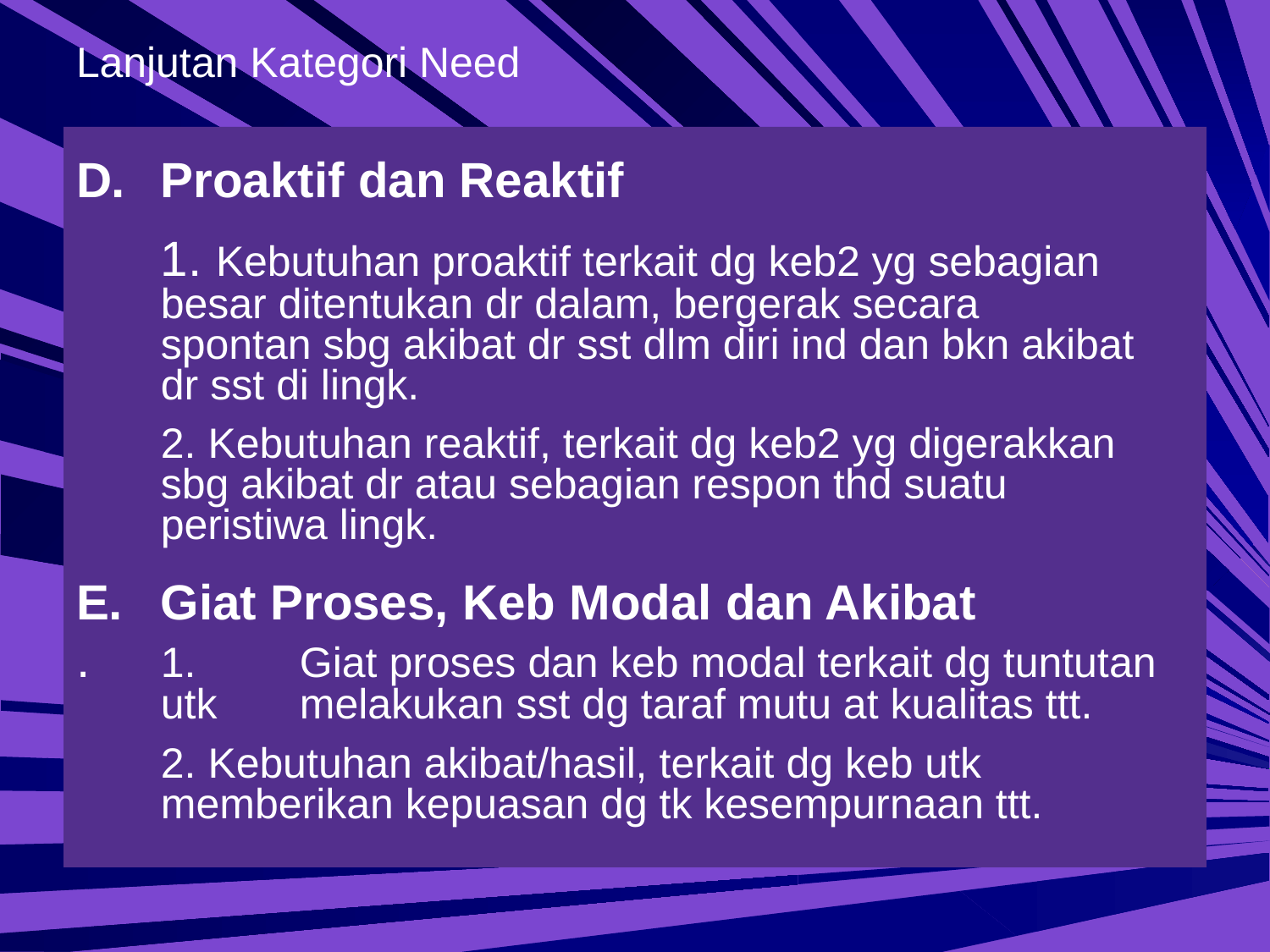

# Lanjutan Kategori Need

D.	Proaktif dan Reaktif
	1. Kebutuhan proaktif terkait dg keb2 yg sebagian 	 besar ditentukan dr dalam, bergerak secara 	  	 spontan sbg akibat dr sst dlm diri ind dan bkn akibat 	 dr sst di lingk.
	2. Kebutuhan reaktif, terkait dg keb2 yg digerakkan 	 sbg akibat dr atau sebagian respon thd suatu 	 	 peristiwa lingk.

E.	Giat Proses, Keb Modal dan Akibat
. 	1.	 Giat proses dan keb modal terkait dg tuntutan utk  	 melakukan sst dg taraf mutu at kualitas ttt.
	2. Kebutuhan akibat/hasil, terkait dg keb utk 	 	 memberikan kepuasan dg tk kesempurnaan ttt.